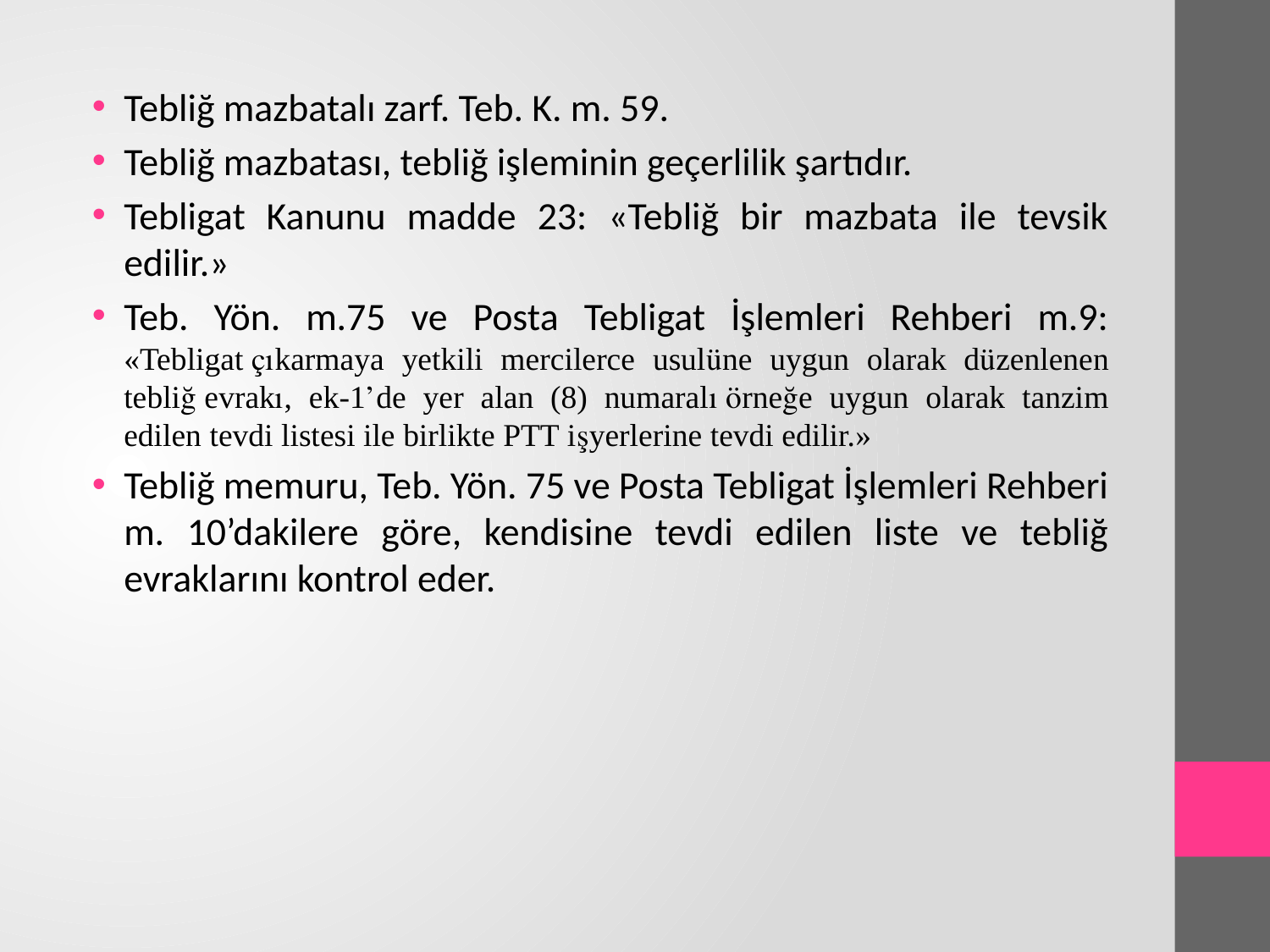

Tebliğ mazbatalı zarf. Teb. K. m. 59.
Tebliğ mazbatası, tebliğ işleminin geçerlilik şartıdır.
Tebligat Kanunu madde 23: «Tebliğ bir mazbata ile tevsik edilir.»
Teb. Yön. m.75 ve Posta Tebligat İşlemleri Rehberi m.9: «Tebligat çıkarmaya yetkili mercilerce usulüne uygun olarak düzenlenen tebliğ evrakı, ek-1’de yer alan (8) numaralı örneğe uygun olarak tanzim edilen tevdi listesi ile birlikte PTT işyerlerine tevdi edilir.»
Tebliğ memuru, Teb. Yön. 75 ve Posta Tebligat İşlemleri Rehberi m. 10’dakilere göre, kendisine tevdi edilen liste ve tebliğ evraklarını kontrol eder.